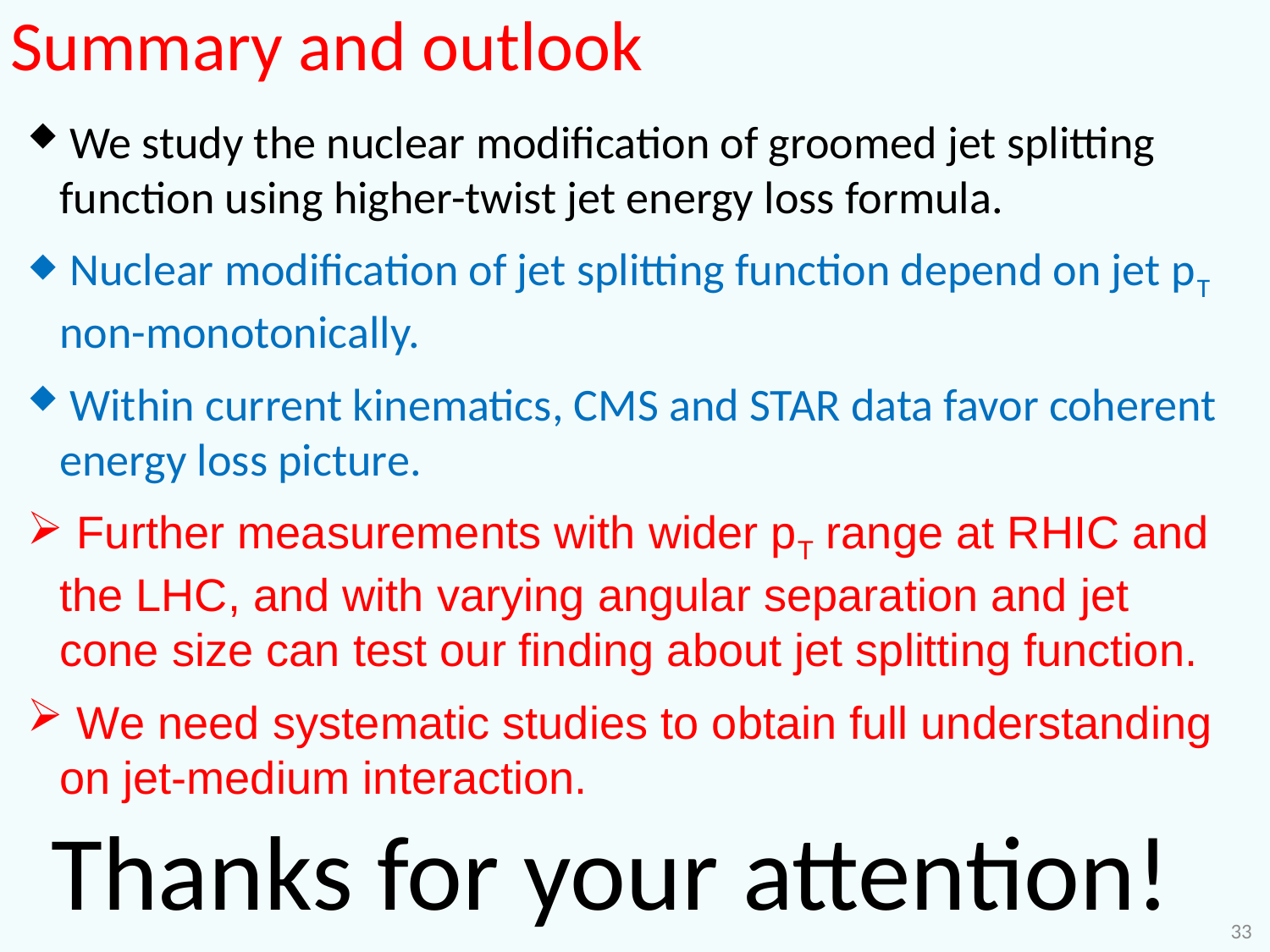

# Summary and outlook
 We study the nuclear modification of groomed jet splitting     function using higher-twist jet energy loss formula.
 Nuclear modification of jet splitting function depend on jet pT non-monotonically.
 Within current kinematics, CMS and STAR data favor coherent energy loss picture.
 Further measurements with wider pT range at RHIC and the LHC, and with varying angular separation and jet cone size can test our finding about jet splitting function.
 We need systematic studies to obtain full understanding on jet-medium interaction.

Thanks for your attention!
33